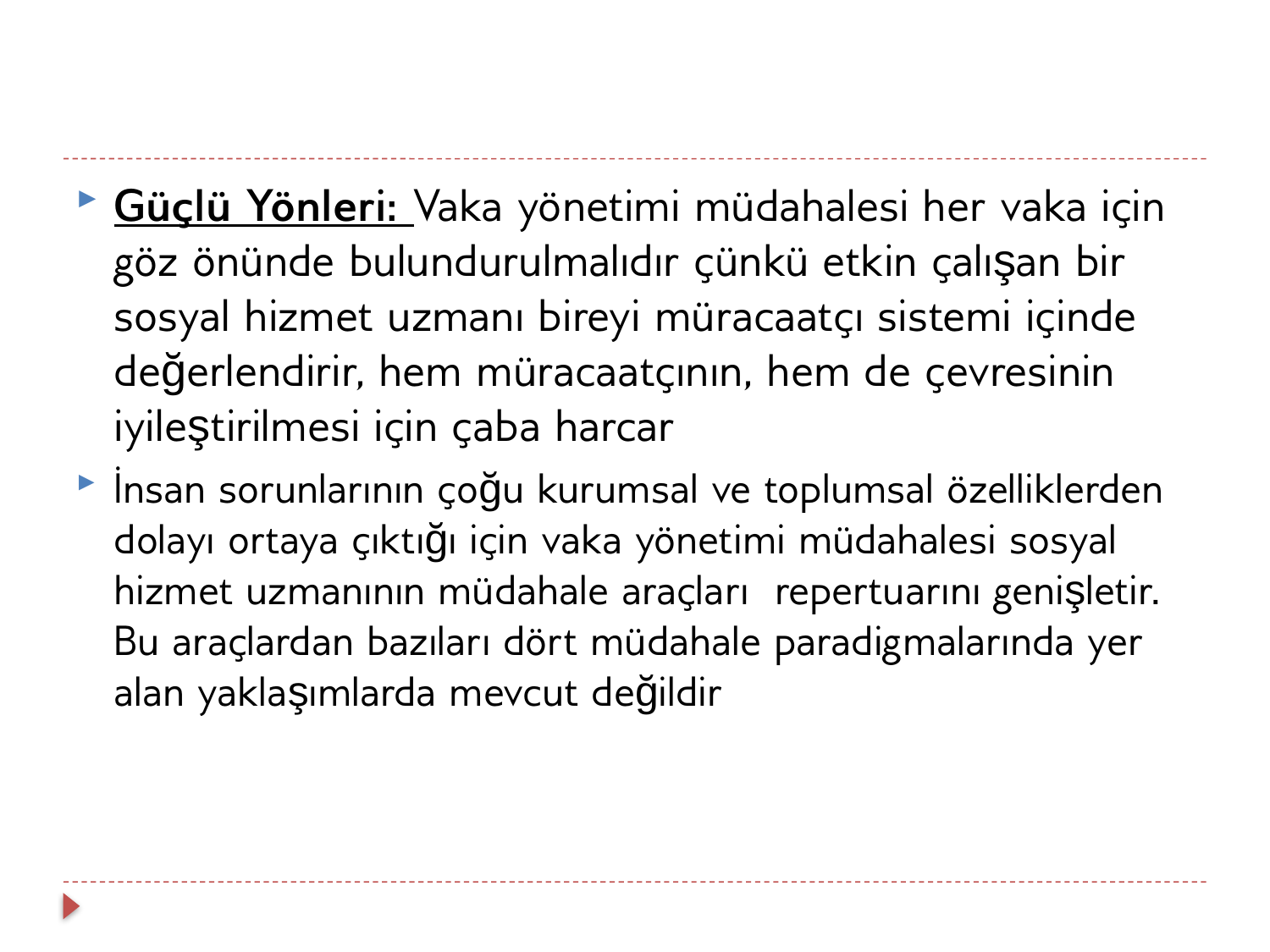

#
Güçlü Yönleri: Vaka yönetimi müdahalesi her vaka için göz önünde bulundurulmalıdır çünkü etkin çalışan bir sosyal hizmet uzmanı bireyi müracaatçı sistemi içinde değerlendirir, hem müracaatçının, hem de çevresinin iyileştirilmesi için çaba harcar
İnsan sorunlarının çoğu kurumsal ve toplumsal özelliklerden dolayı ortaya çıktığı için vaka yönetimi müdahalesi sosyal hizmet uzmanının müdahale araçları  repertuarını genişletir. Bu araçlardan bazıları dört müdahale paradigmalarında yer alan yaklaşımlarda mevcut değildir